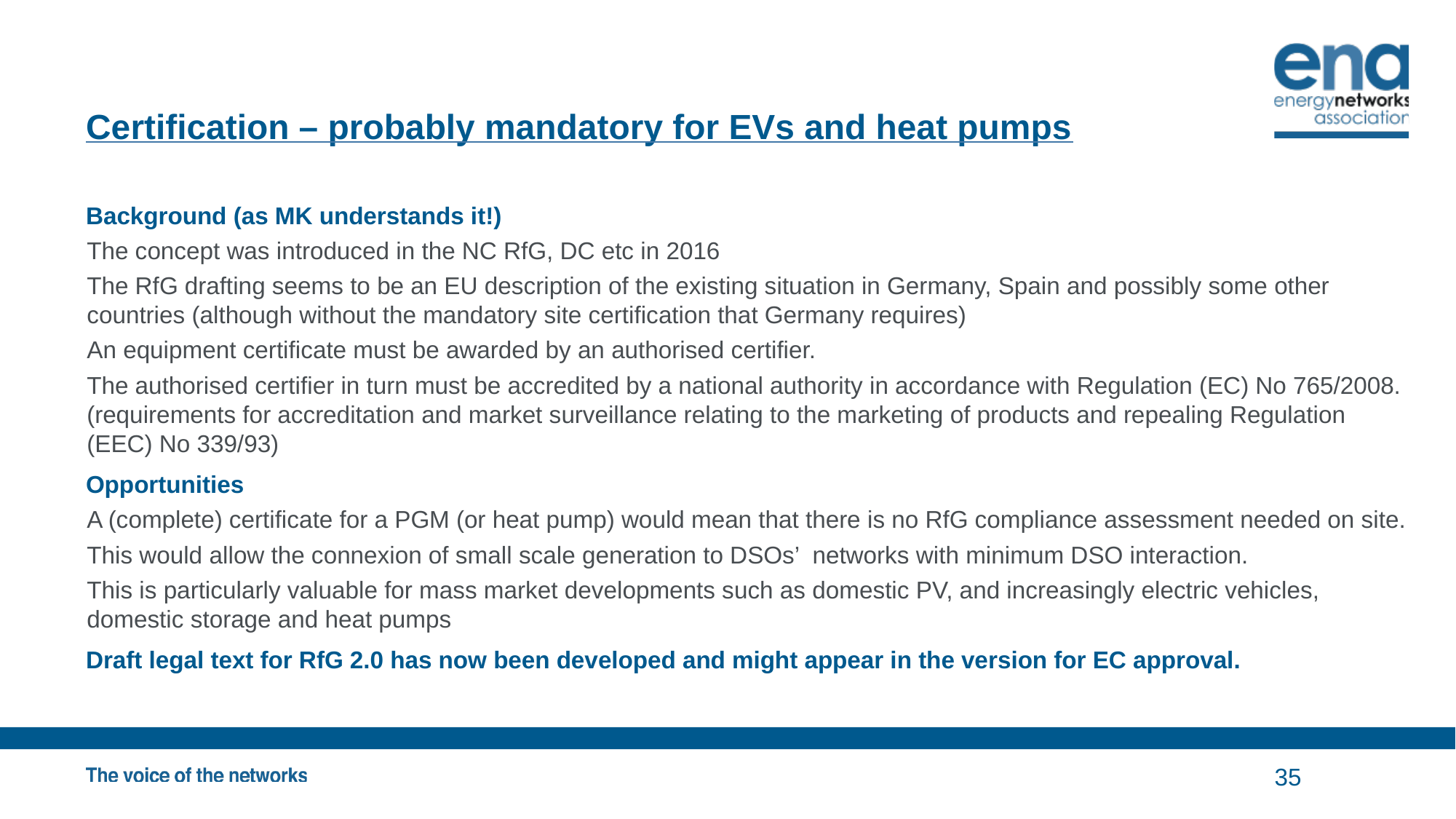

# Certification – probably mandatory for EVs and heat pumps
Background (as MK understands it!)
The concept was introduced in the NC RfG, DC etc in 2016
The RfG drafting seems to be an EU description of the existing situation in Germany, Spain and possibly some other countries (although without the mandatory site certification that Germany requires)
An equipment certificate must be awarded by an authorised certifier.
The authorised certifier in turn must be accredited by a national authority in accordance with Regulation (EC) No 765/2008.
(requirements for accreditation and market surveillance relating to the marketing of products and repealing Regulation (EEC) No 339/93)
Opportunities
A (complete) certificate for a PGM (or heat pump) would mean that there is no RfG compliance assessment needed on site.
This would allow the connexion of small scale generation to DSOs’  networks with minimum DSO interaction.
This is particularly valuable for mass market developments such as domestic PV, and increasingly electric vehicles, domestic storage and heat pumps
Draft legal text for RfG 2.0 has now been developed and might appear in the version for EC approval.
35